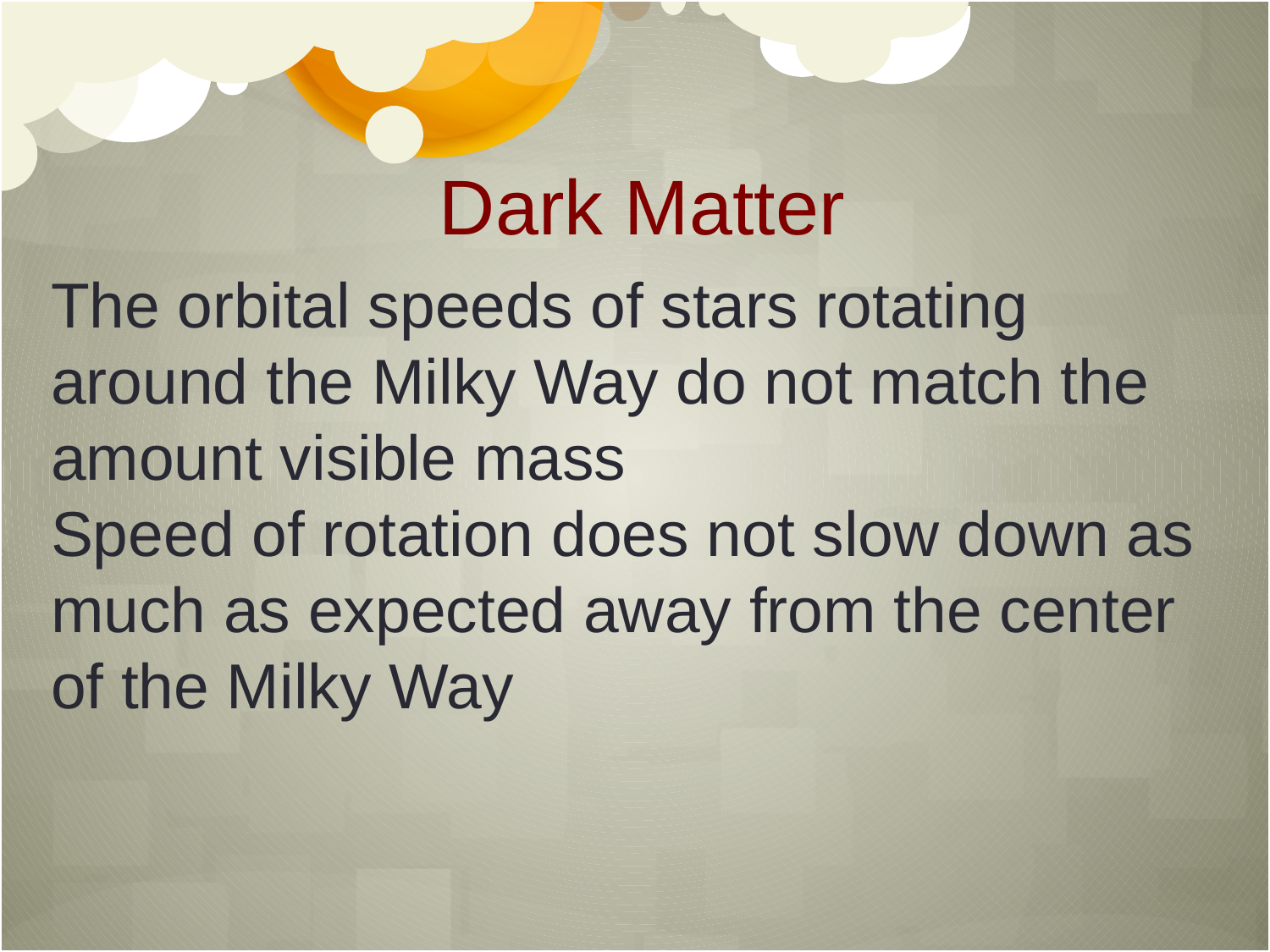

Dark Matter
The orbital speeds of stars rotating around the Milky Way do not match the amount visible mass
Speed of rotation does not slow down as much as expected away from the center of the Milky Way